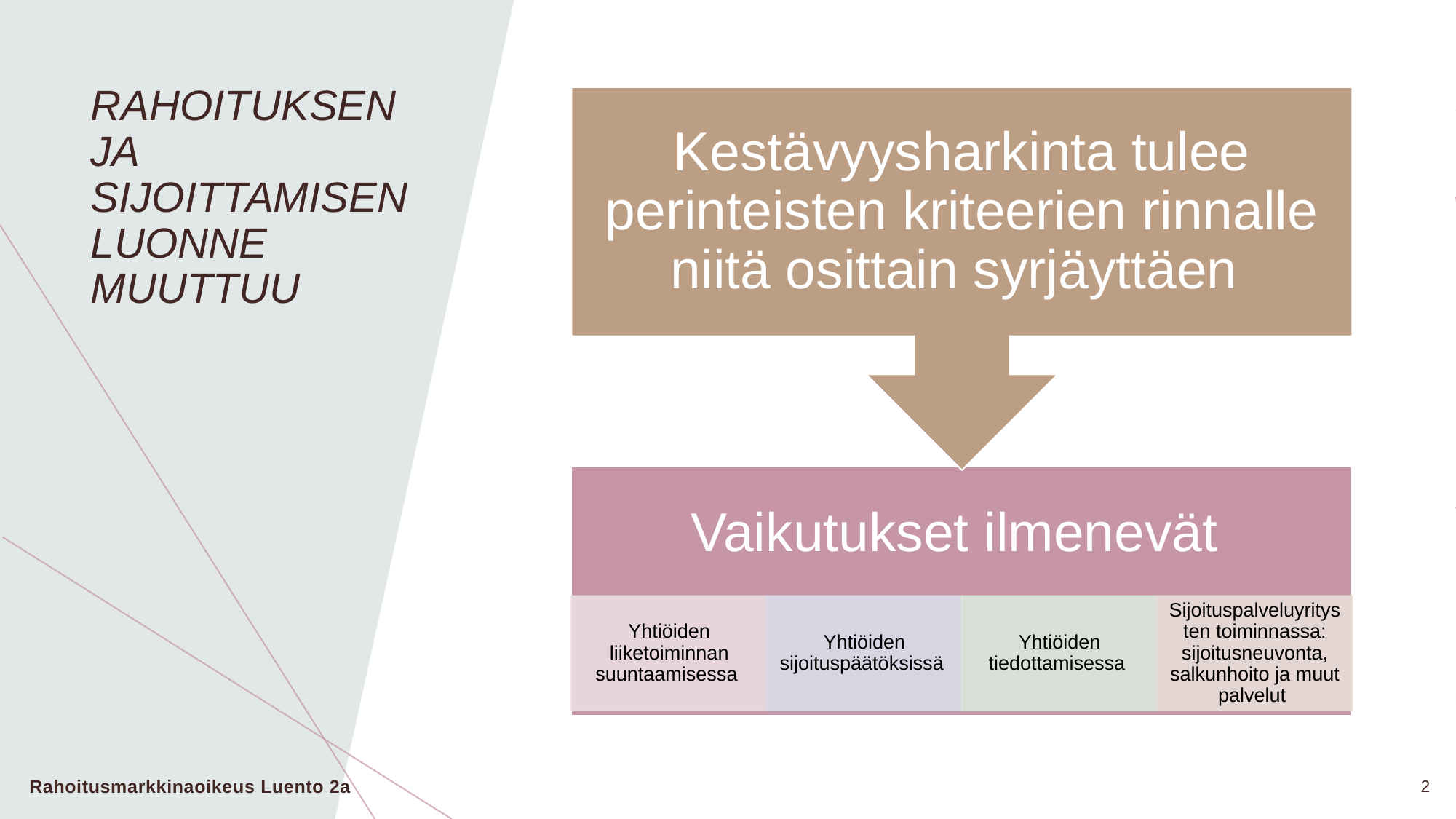

# Rahoituksen ja sijoittamisen luonne muuttuu
Vaikutukset ilmenevät
Yhtiöiden liiketoiminnan suuntaamisessa
Yhtiöiden sijoituspäätöksissä
Yhtiöiden tiedottamisessa
Sijoituspalveluyritysten toiminnassa: sijoitusneuvonta, salkunhoito ja muut palvelut
Kestävyysharkinta tulee perinteisten kriteerien rinnalle niitä osittain syrjäyttäen
Rahoitusmarkkinaoikeus Luento 2a
2